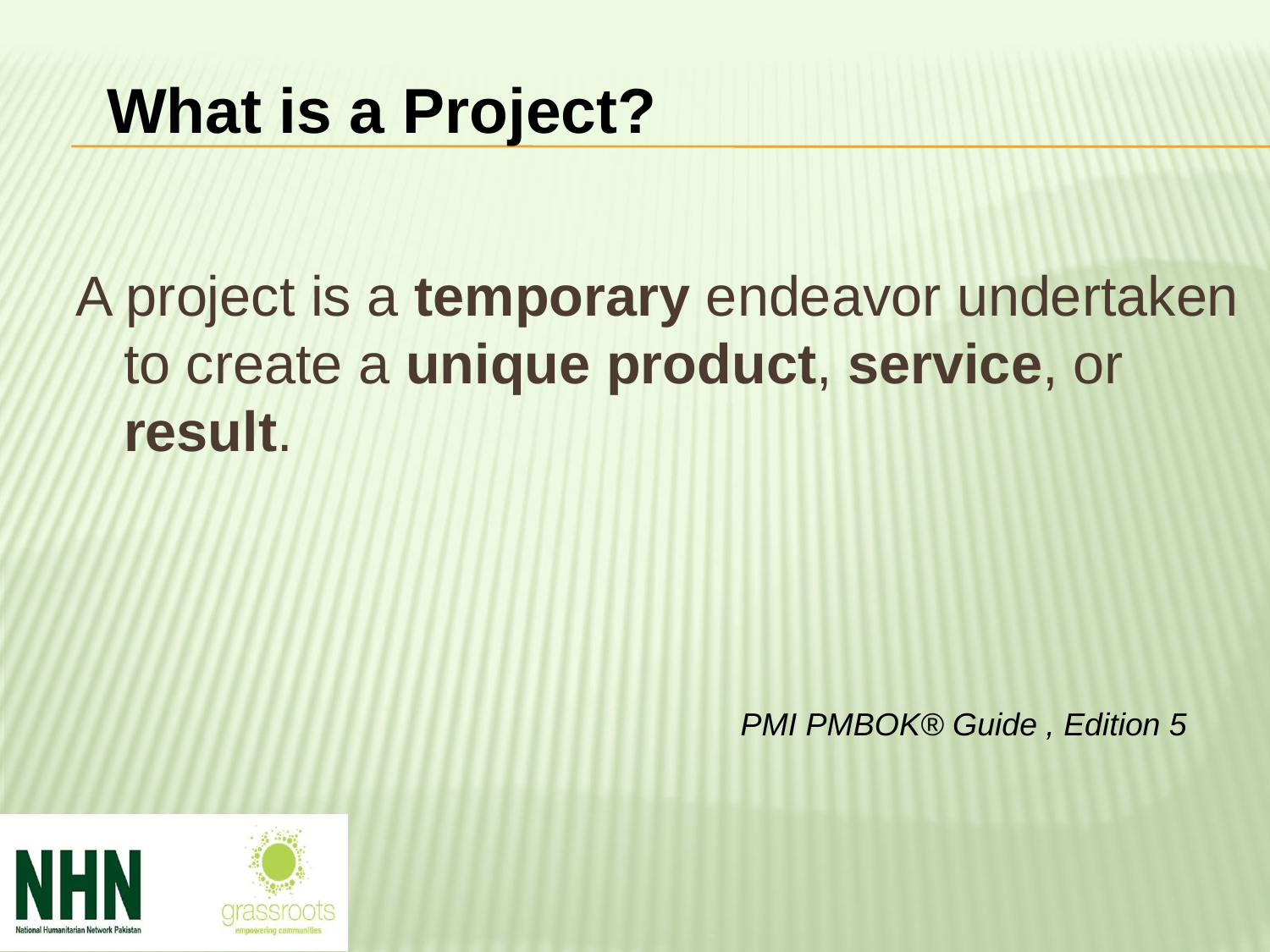

What is a Project?
A project is a temporary endeavor undertaken to create a unique product, service, or result.

PMI PMBOK® Guide , Edition 5